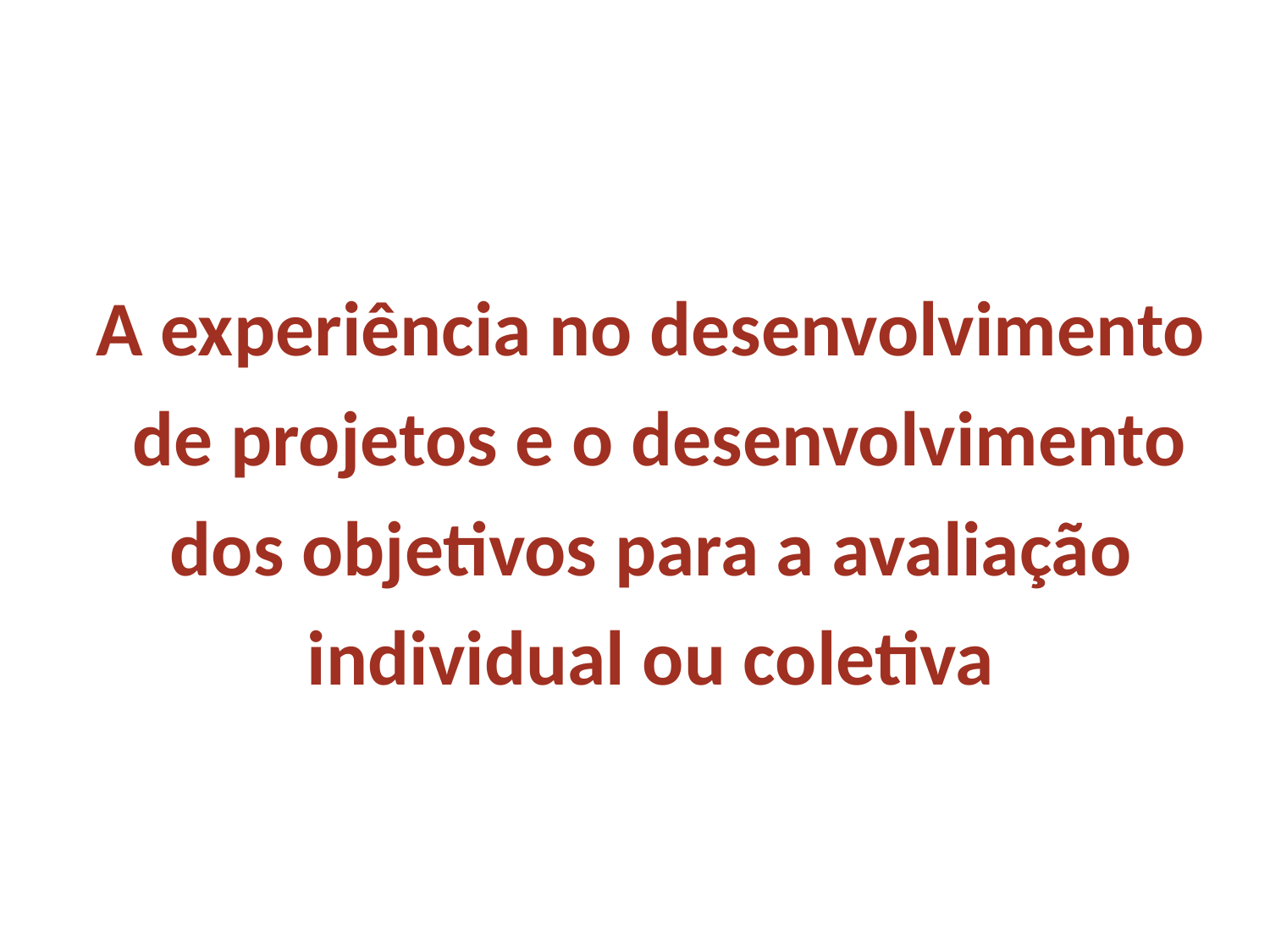

A experiência no desenvolvimento
 de projetos e o desenvolvimento dos objetivos para a avaliação individual ou coletiva